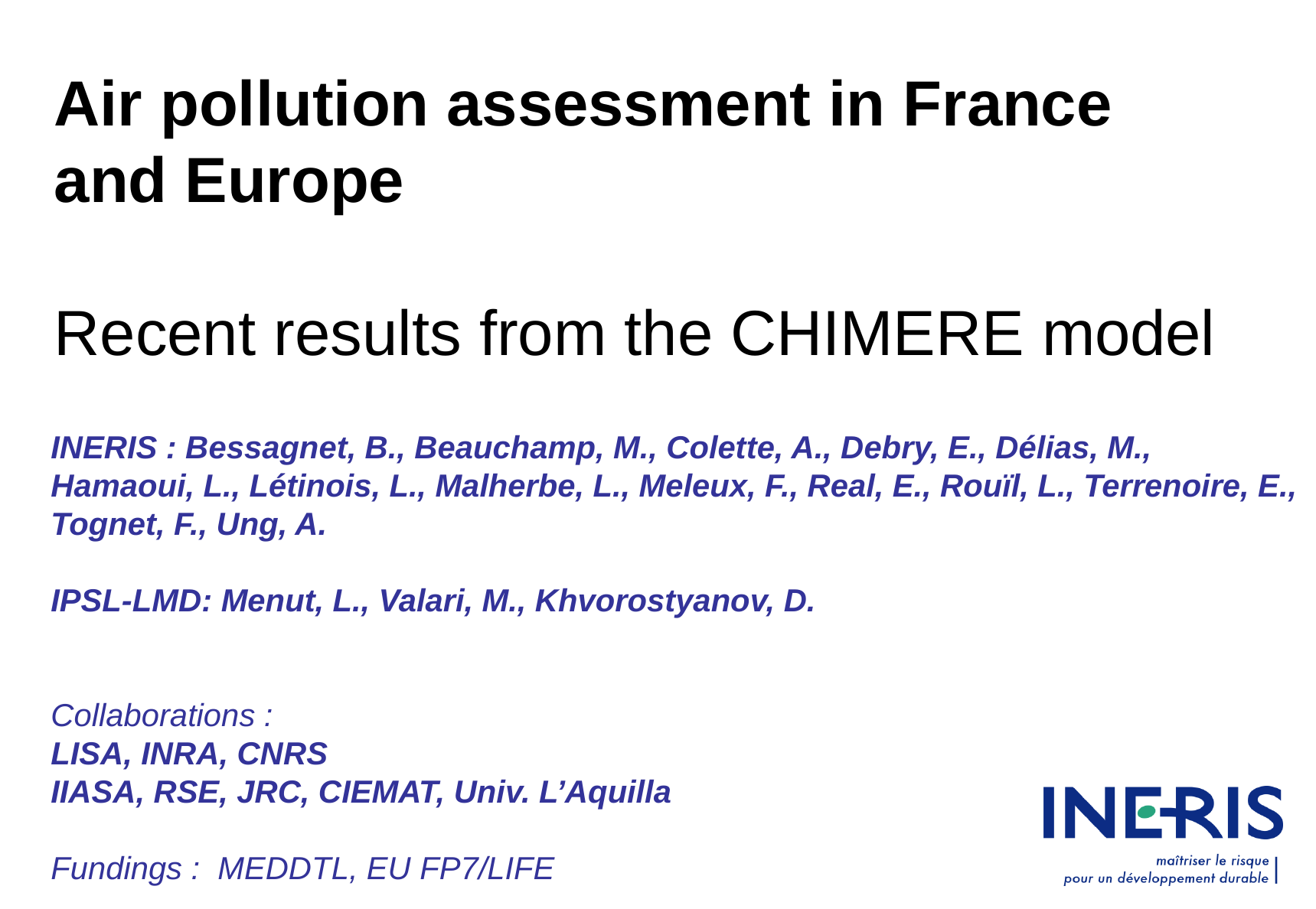

Air pollution assessment in France
and Europe

Recent results from the CHIMERE model